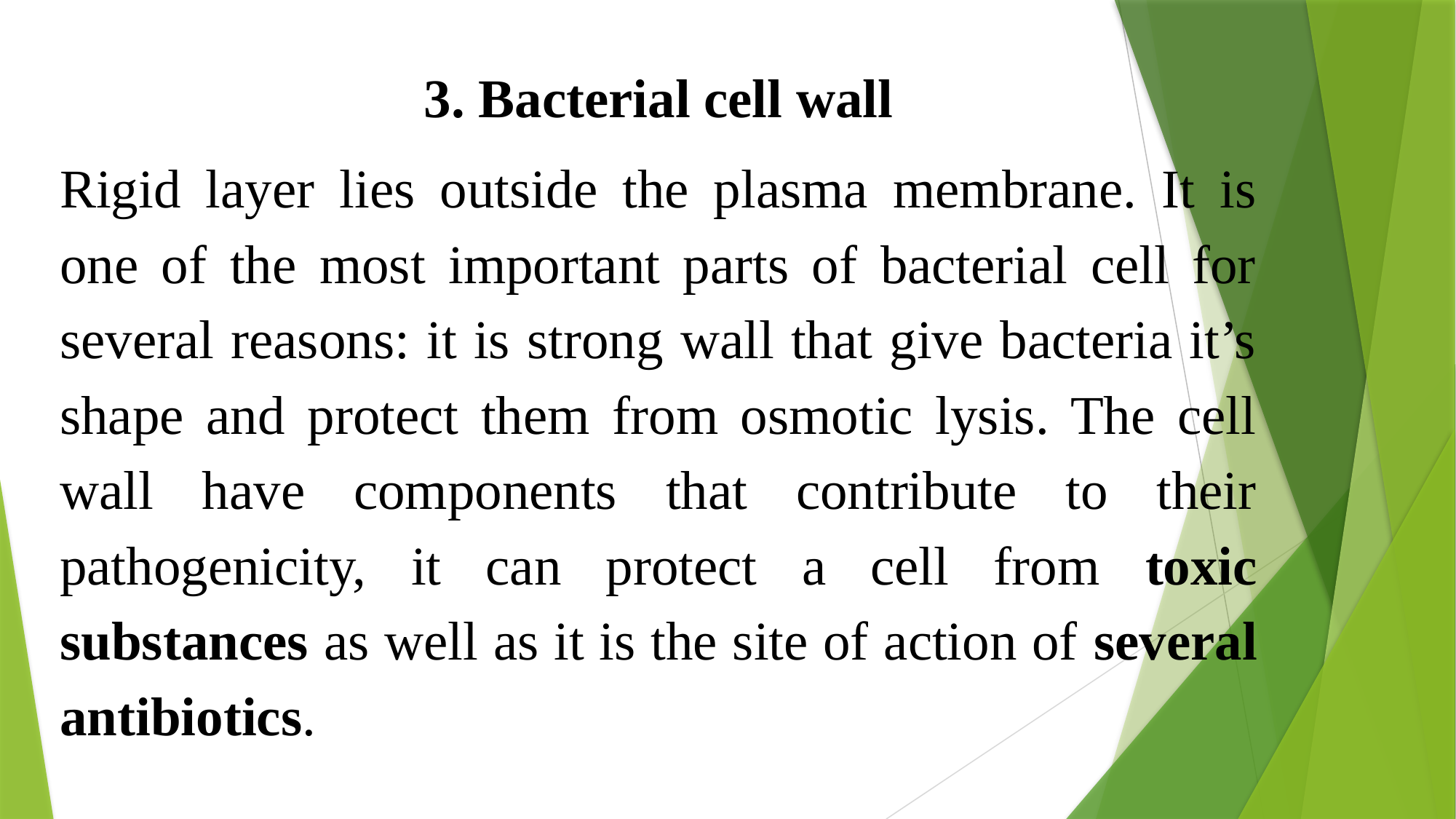

3. Bacterial cell wall
Rigid layer lies outside the plasma membrane. It is one of the most important parts of bacterial cell for several reasons: it is strong wall that give bacteria it’s shape and protect them from osmotic lysis. The cell wall have components that contribute to their pathogenicity, it can protect a cell from toxic substances as well as it is the site of action of several antibiotics.